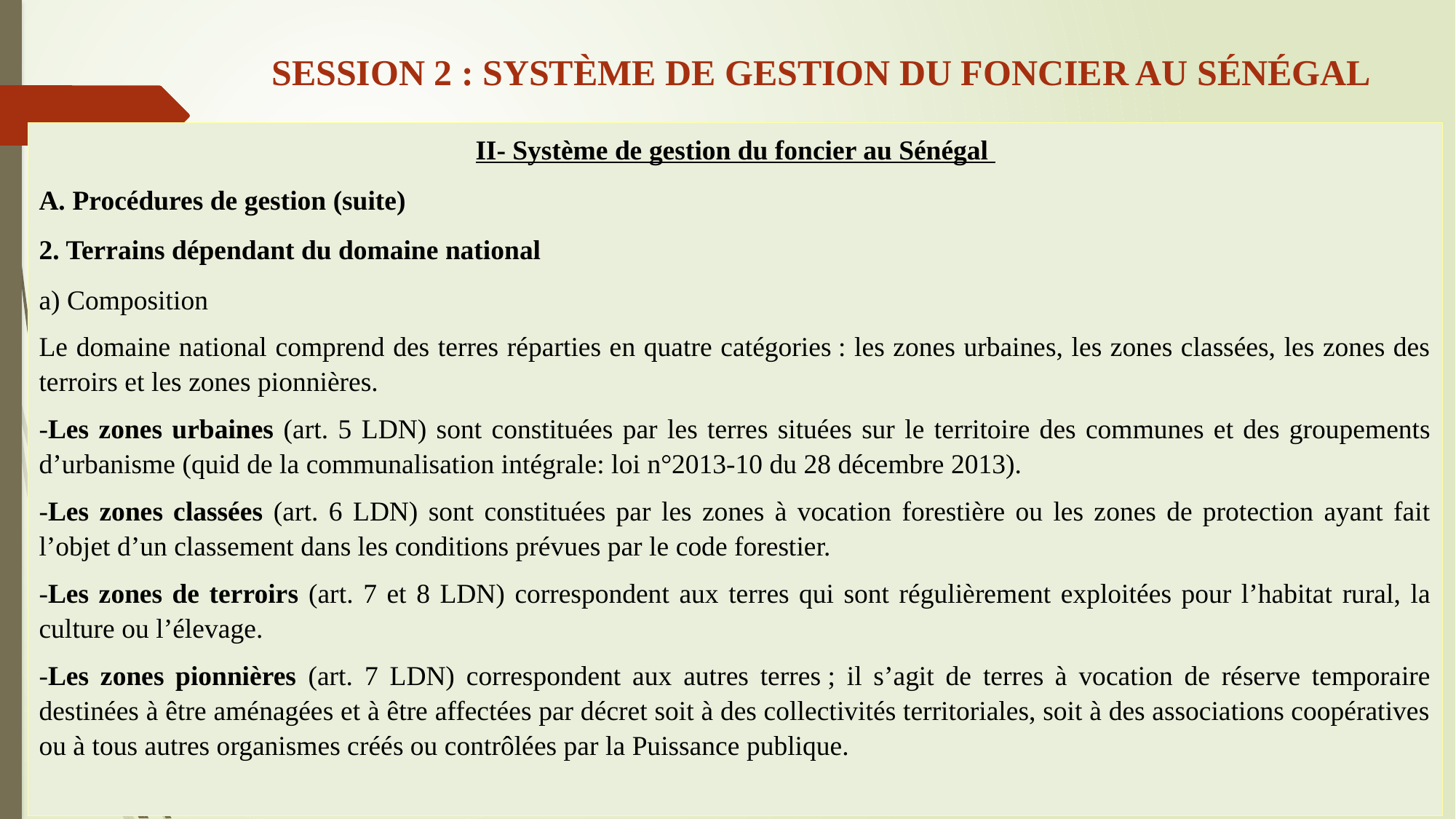

# SESSION 2 : SYSTÈME DE GESTION DU FONCIER AU SÉNÉGAL
II- Système de gestion du foncier au Sénégal
A. Procédures de gestion (suite)
2. Terrains dépendant du domaine national
a) Composition
Le domaine national comprend des terres réparties en quatre catégories : les zones urbaines, les zones classées, les zones des terroirs et les zones pionnières.
-Les zones urbaines (art. 5 LDN) sont constituées par les terres situées sur le territoire des communes et des groupements d’urbanisme (quid de la communalisation intégrale: loi n°2013-10 du 28 décembre 2013).
-Les zones classées (art. 6 LDN) sont constituées par les zones à vocation forestière ou les zones de protection ayant fait l’objet d’un classement dans les conditions prévues par le code forestier.
-Les zones de terroirs (art. 7 et 8 LDN) correspondent aux terres qui sont régulièrement exploitées pour l’habitat rural, la culture ou l’élevage.
-Les zones pionnières (art. 7 LDN) correspondent aux autres terres ; il s’agit de terres à vocation de réserve temporaire destinées à être aménagées et à être affectées par décret soit à des collectivités territoriales, soit à des associations coopératives ou à tous autres organismes créés ou contrôlées par la Puissance publique.